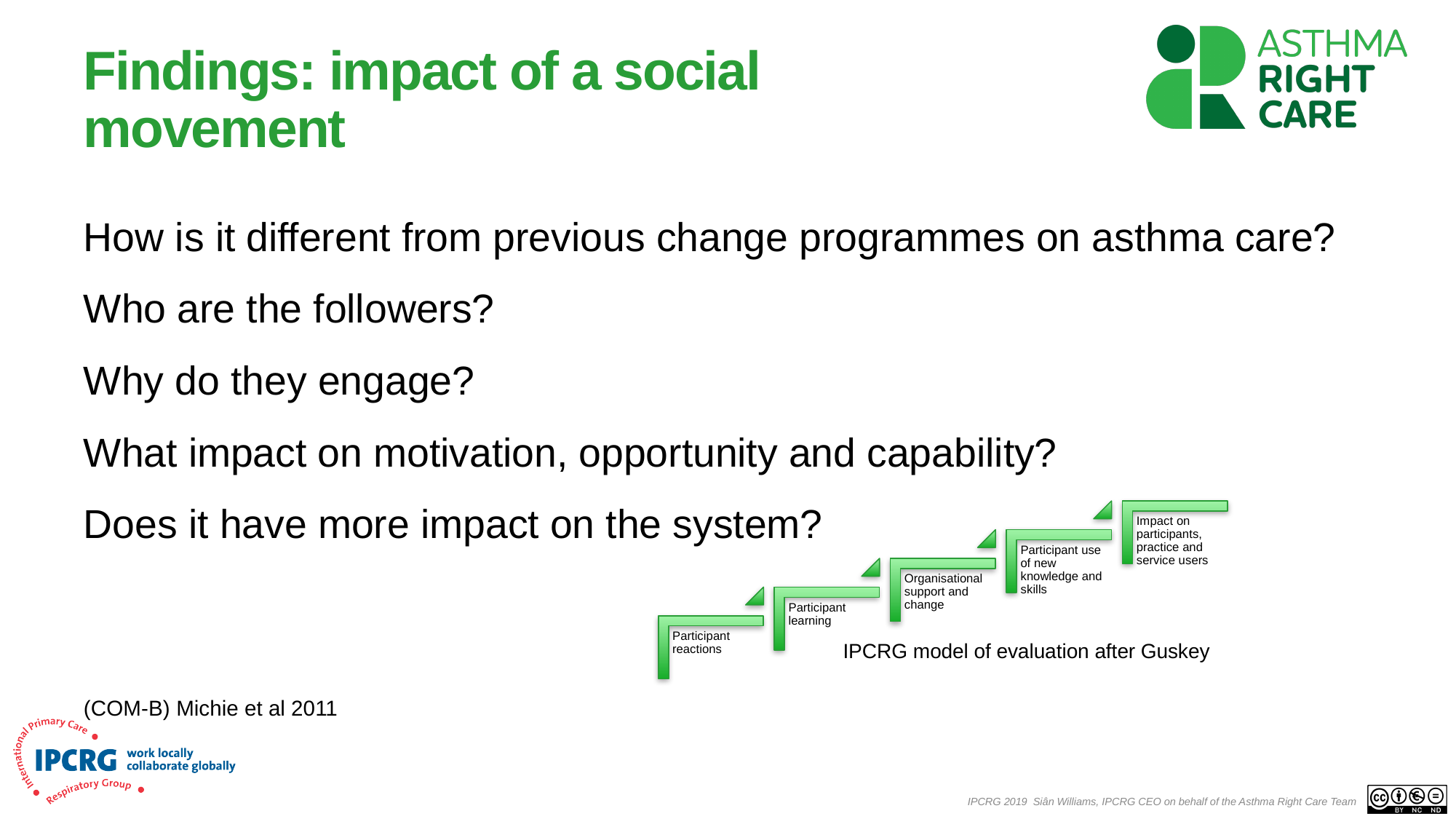

# Findings: impact of a social movement
How is it different from previous change programmes on asthma care?
Who are the followers?
Why do they engage?
What impact on motivation, opportunity and capability?
Does it have more impact on the system?

(COM-B) Michie et al 2011

Participant reactions
Participant learning
Organisational support and change
Participant use of new knowledge and skills
Impact on participants, practice and service users
IPCRG model of evaluation after Guskey